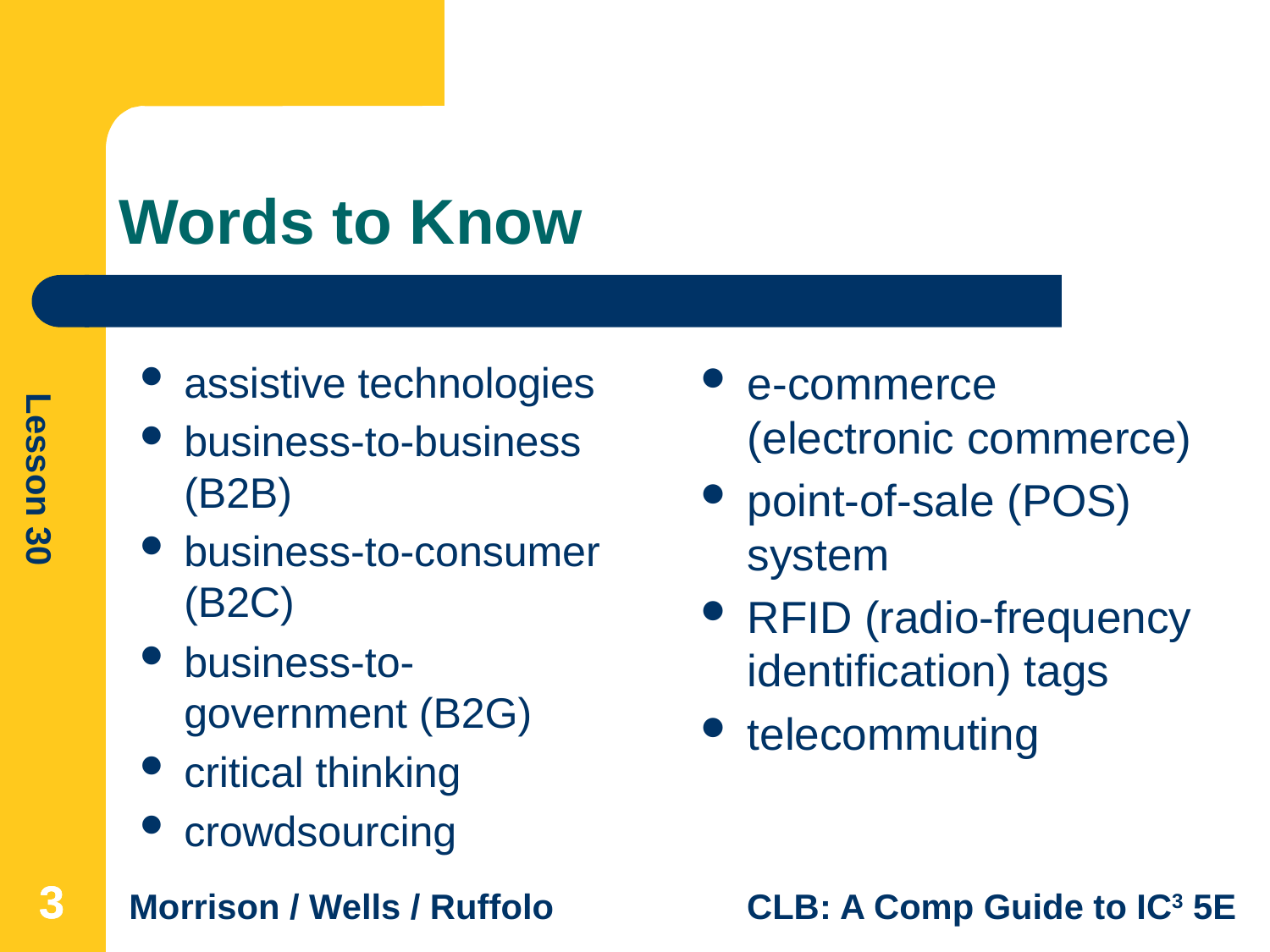

# Words to Know
assistive technologies
business-to-business (B2B)
business-to-consumer (B2C)
business-to-government (B2G)
critical thinking
crowdsourcing
e-commerce (electronic commerce)
point-of-sale (POS) system
RFID (radio-frequency identification) tags
telecommuting
3
3
3